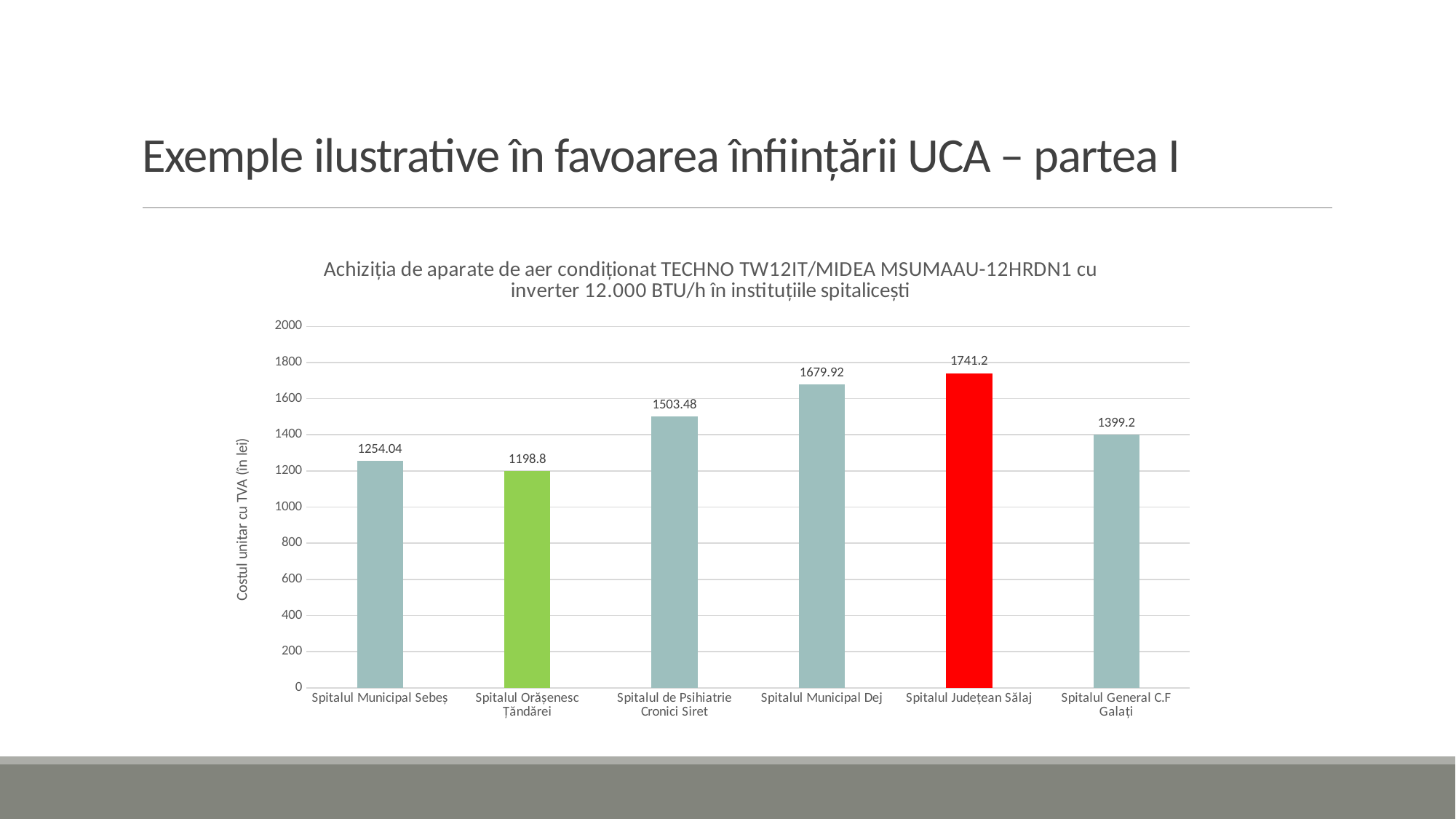

# Exemple ilustrative în favoarea înființării UCA – partea I

### Chart: Achiziția de aparate de aer condiționat TECHNO TW12IT/MIDEA MSUMAAU-12HRDN1 cu inverter 12.000 BTU/h în instituțiile spitalicești

| Category | lei |
|---|---|
| Spitalul Municipal Sebeș | 1254.04 |
| Spitalul Orășenesc Țăndărei | 1198.8 |
| Spitalul de Psihiatrie Cronici Siret | 1503.48 |
| Spitalul Municipal Dej | 1679.92 |
| Spitalul Județean Sălaj | 1741.2 |
| Spitalul General C.F Galați | 1399.2 |